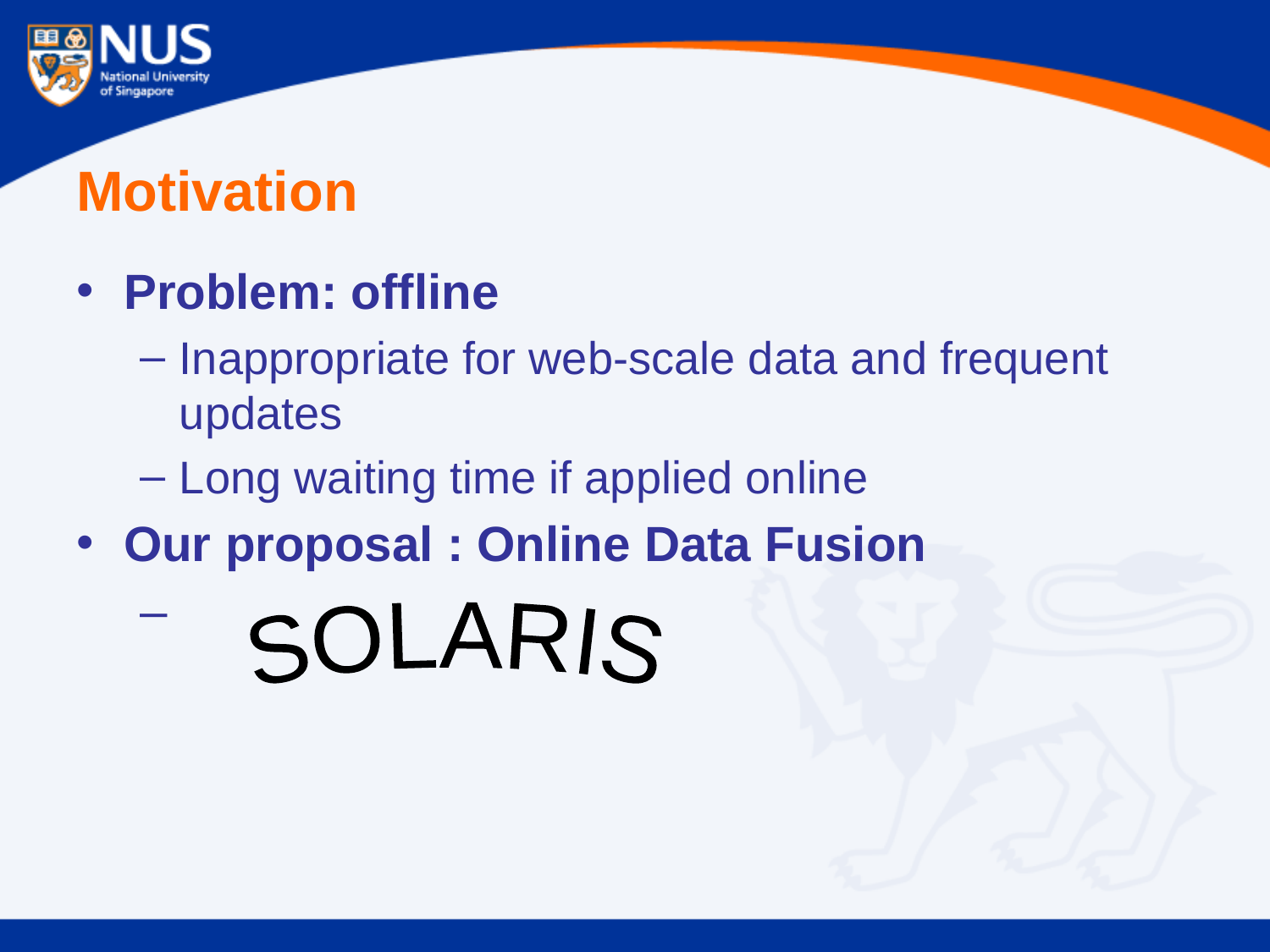

# Motivation
Problem: offline
Inappropriate for web-scale data and frequent updates
Long waiting time if applied online
Our proposal : Online Data Fusion

SOLARIS